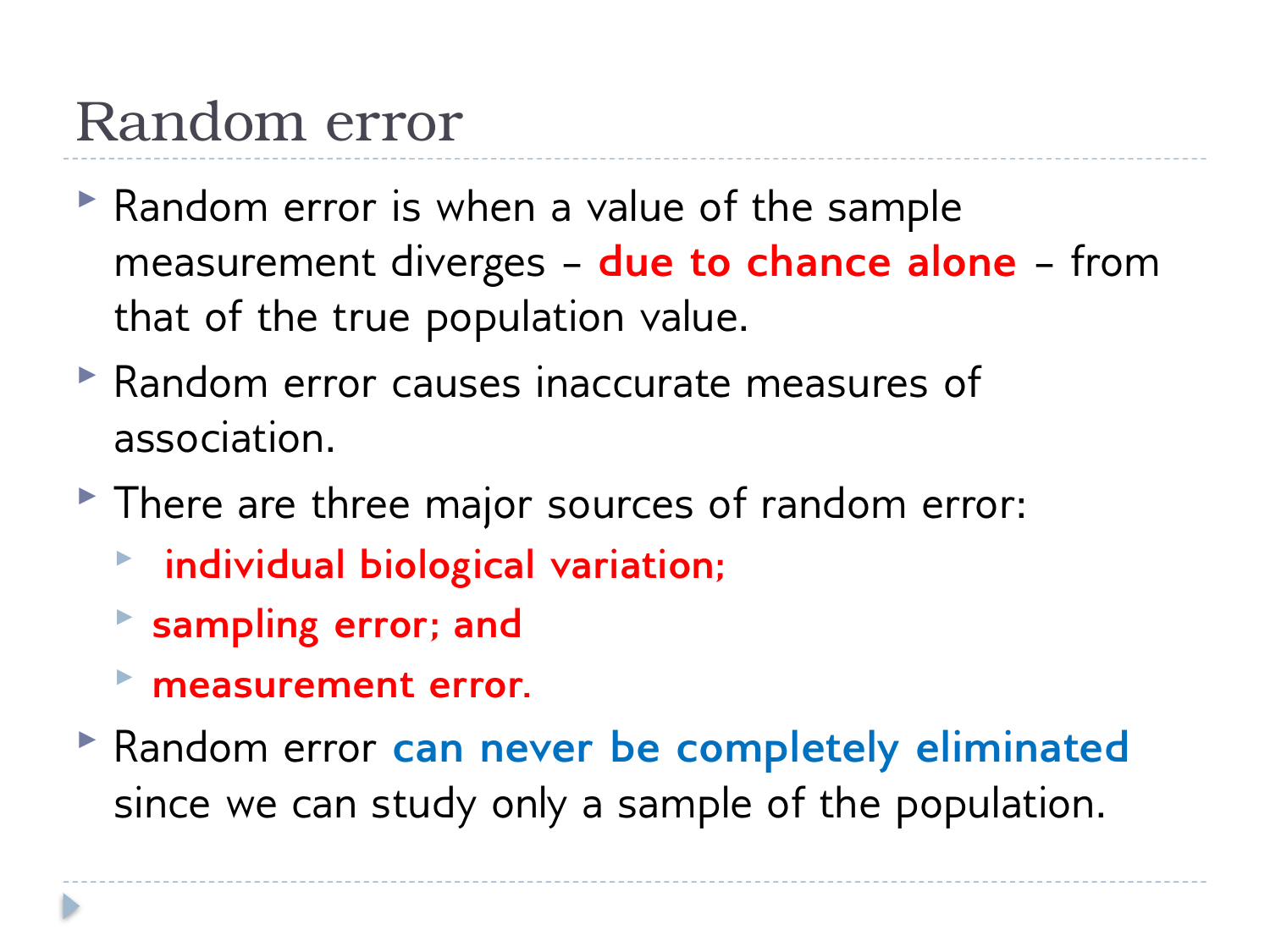

# Random error
Random error is when a value of the sample measurement diverges – due to chance alone – from that of the true population value.
Random error causes inaccurate measures of association.
There are three major sources of random error:
 individual biological variation;
sampling error; and
measurement error.
Random error can never be completely eliminated since we can study only a sample of the population.